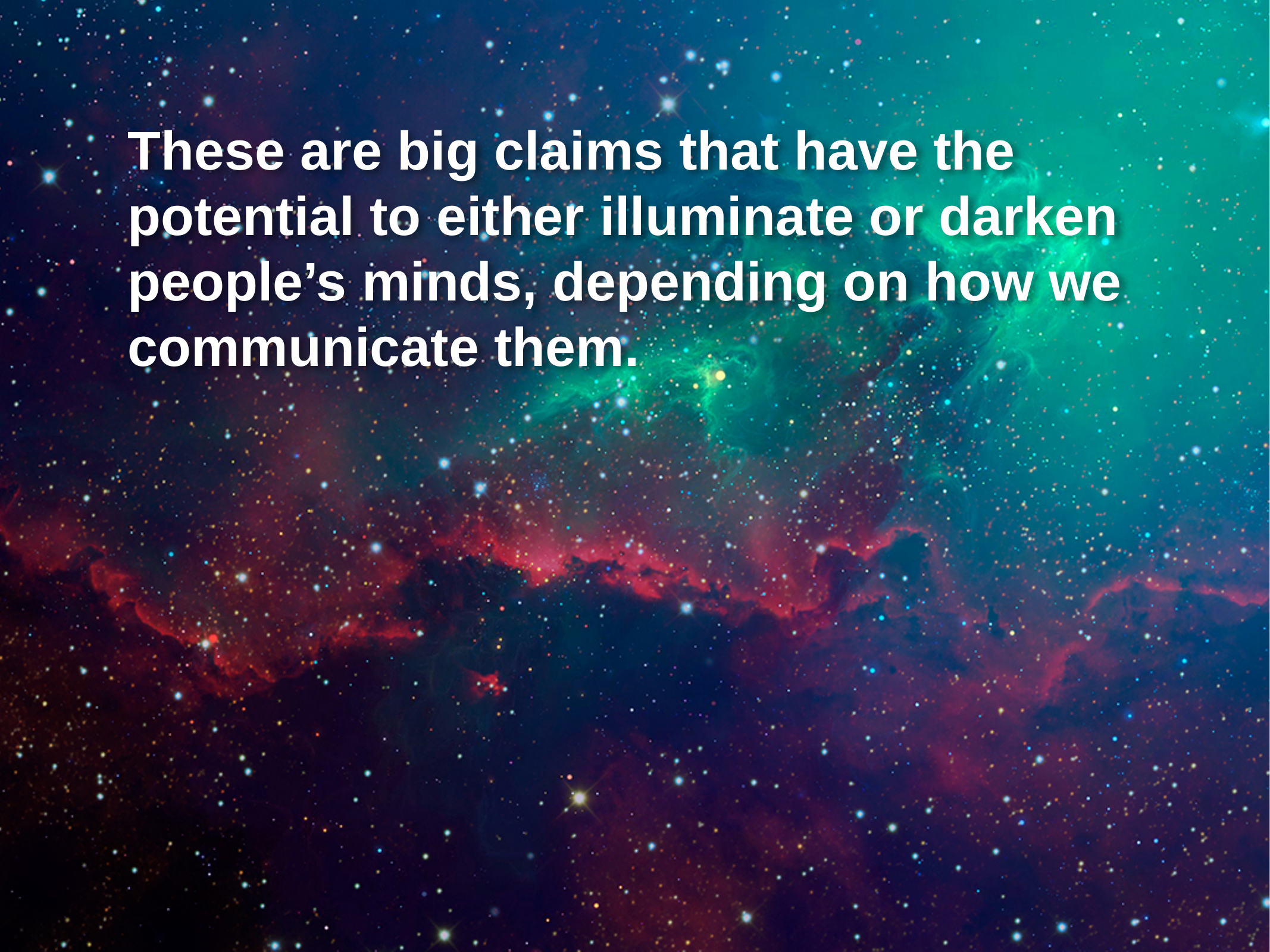

These are big claims that have the potential to either illuminate or darken people’s minds, depending on how we communicate them.